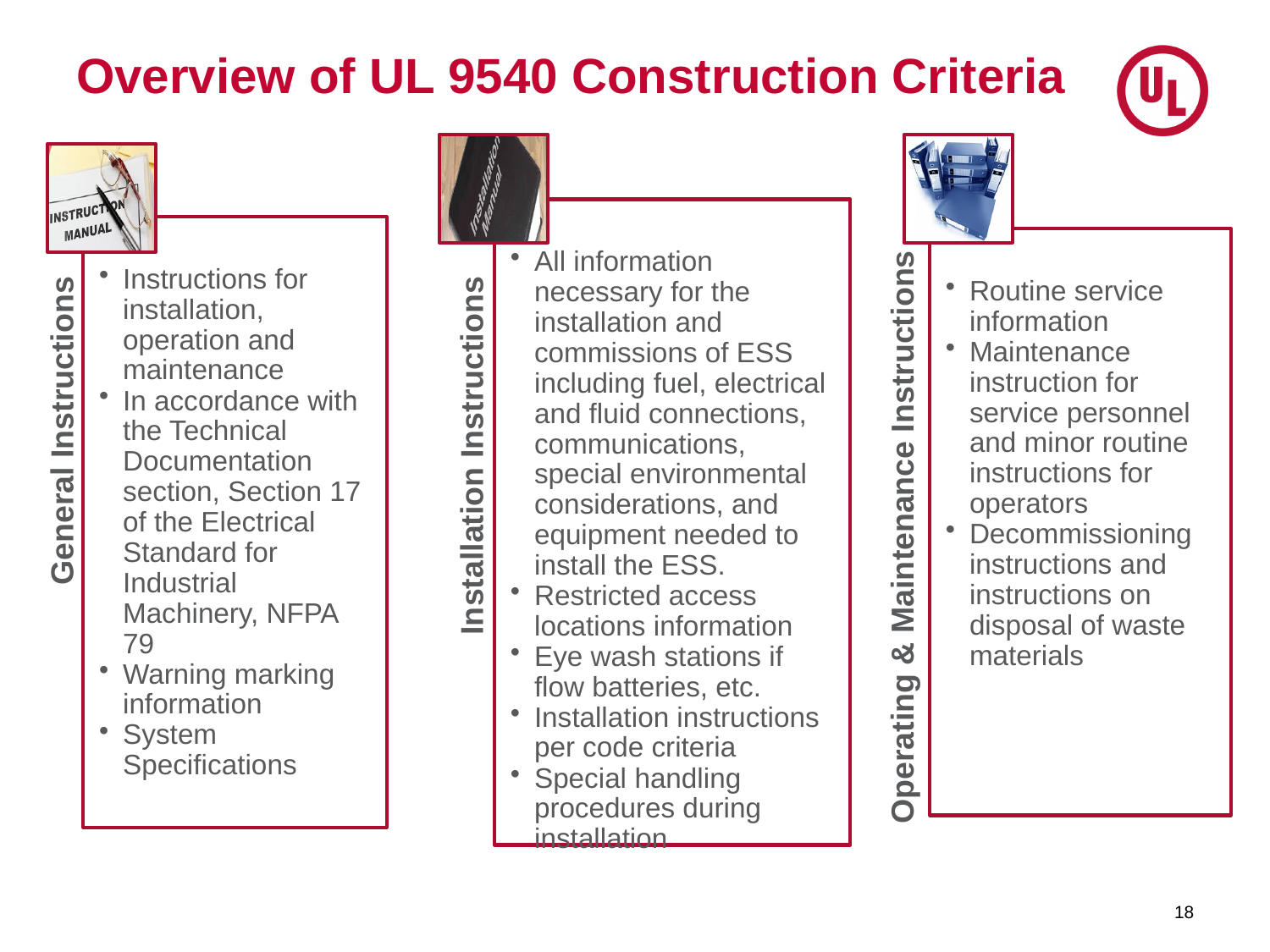

# Overview of UL 9540 Construction Criteria
General Instructions
Instructions for installation, operation and maintenance
In accordance with the Technical Documentation section, Section 17 of the Electrical Standard for Industrial Machinery, NFPA 79
Warning marking information
System Specifications
Installation Instructions
All information necessary for the installation and commissions of ESS including fuel, electrical and fluid connections, communications, special environmental considerations, and equipment needed to install the ESS.
Restricted access locations information
Eye wash stations if flow batteries, etc.
Installation instructions per code criteria
Special handling procedures during installation
Operating & Maintenance Instructions
Routine service information
Maintenance instruction for service personnel and minor routine instructions for operators
Decommissioning instructions and instructions on disposal of waste materials

18